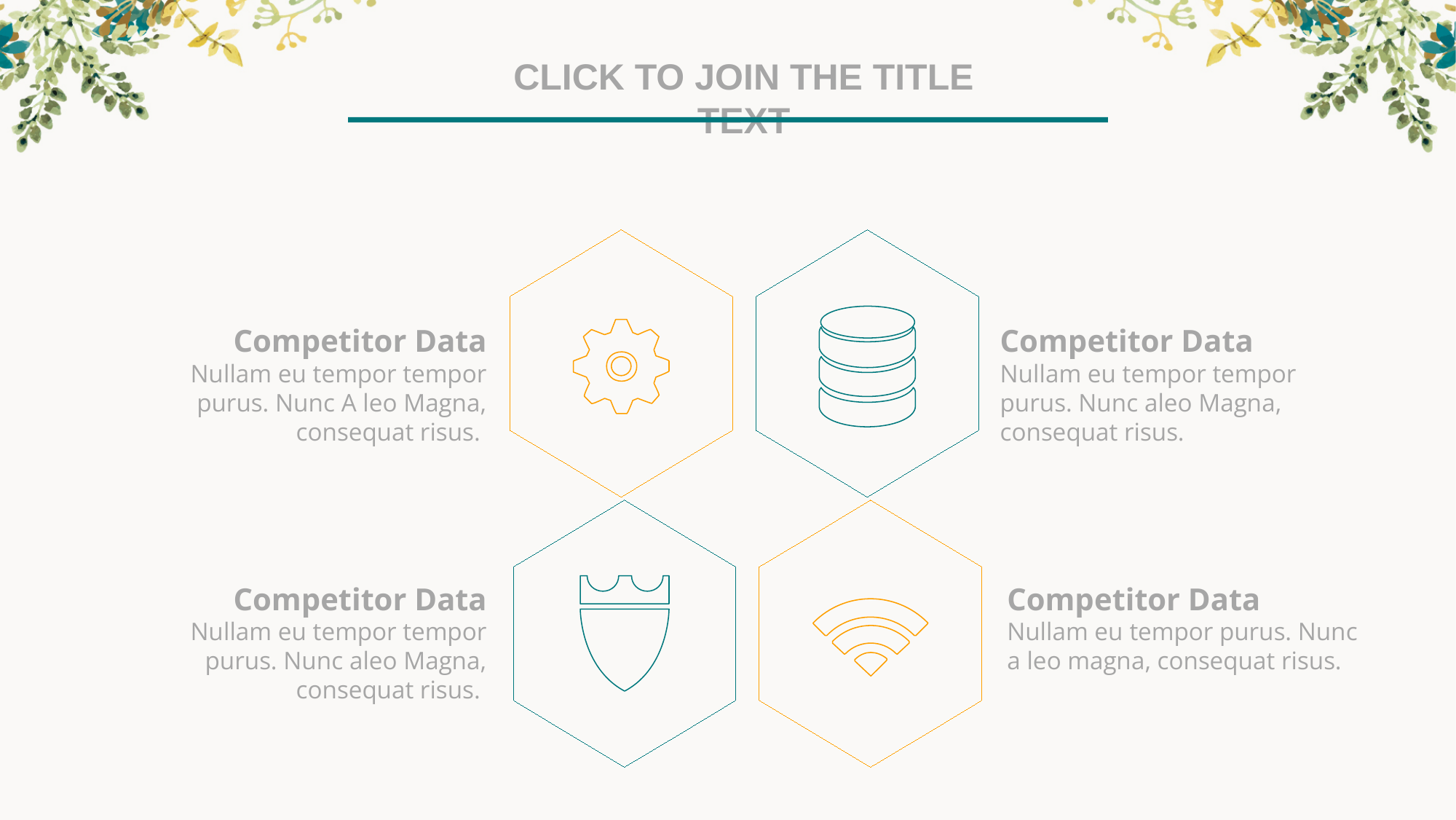

Click to join the title text

Competitor Data
Nullam eu tempor tempor purus. Nunc A leo Magna, consequat risus.
Competitor Data
Nullam eu tempor tempor purus. Nunc aleo Magna, consequat risus.

Competitor Data
Nullam eu tempor tempor purus. Nunc aleo Magna, consequat risus.
Competitor Data
Nullam eu tempor purus. Nunc a leo magna, consequat risus.